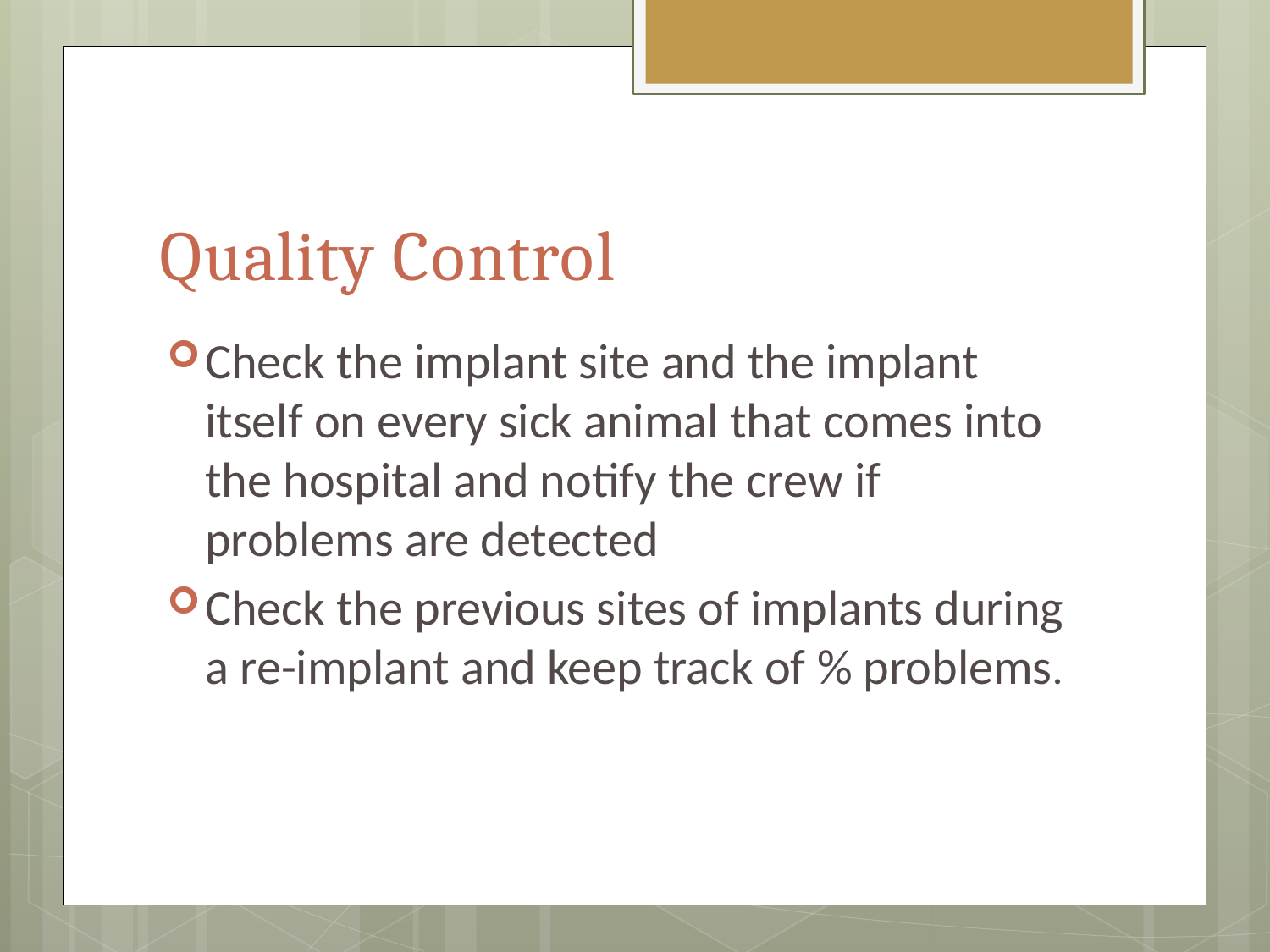

# Quality Control
Check the implant site and the implant itself on every sick animal that comes into the hospital and notify the crew if problems are detected
Check the previous sites of implants during a re-implant and keep track of % problems.